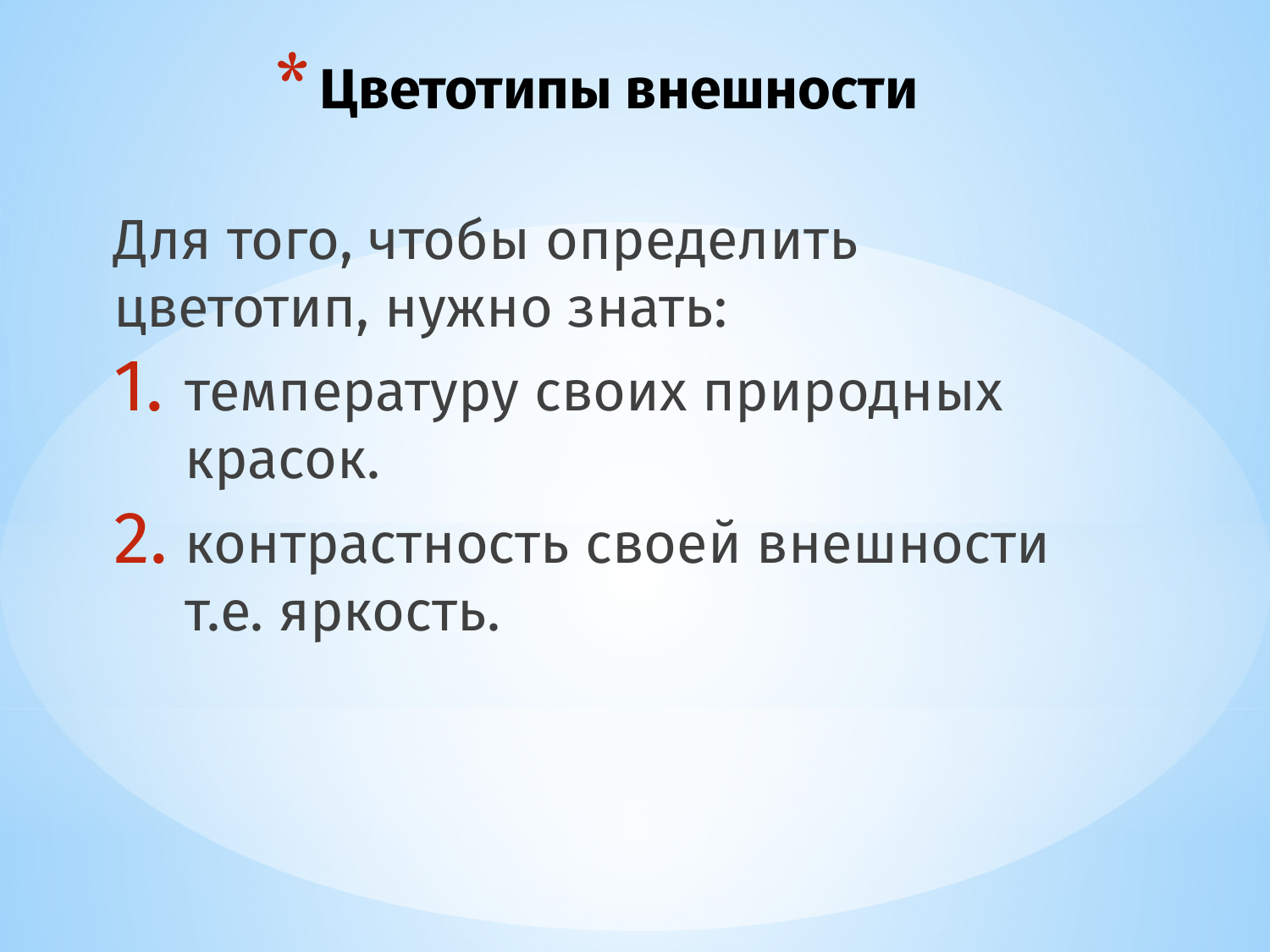

# Цветотипы внешности
Для того, чтобы определить цветотип, нужно знать:
температуру своих природных красок.
контрастность своей внешности т.е. яркость.